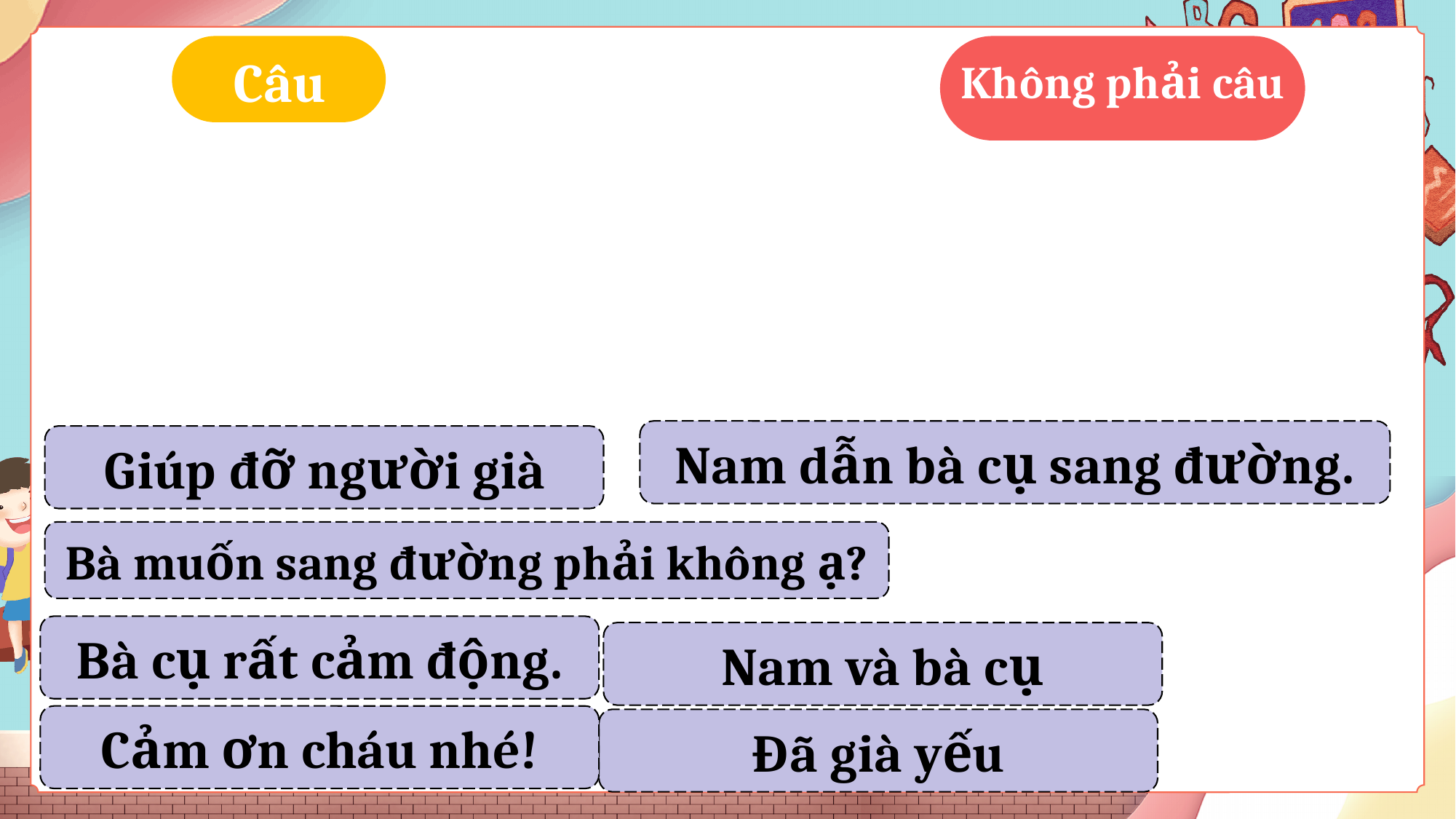

Câu

Không phải câu
Nam dẫn bà cụ sang đường.
Giúp đỡ người già
Bà muốn sang đường phải không ạ?
Bà cụ rất cảm động.
Nam và bà cụ
Cảm ơn cháu nhé!
Đã già yếu